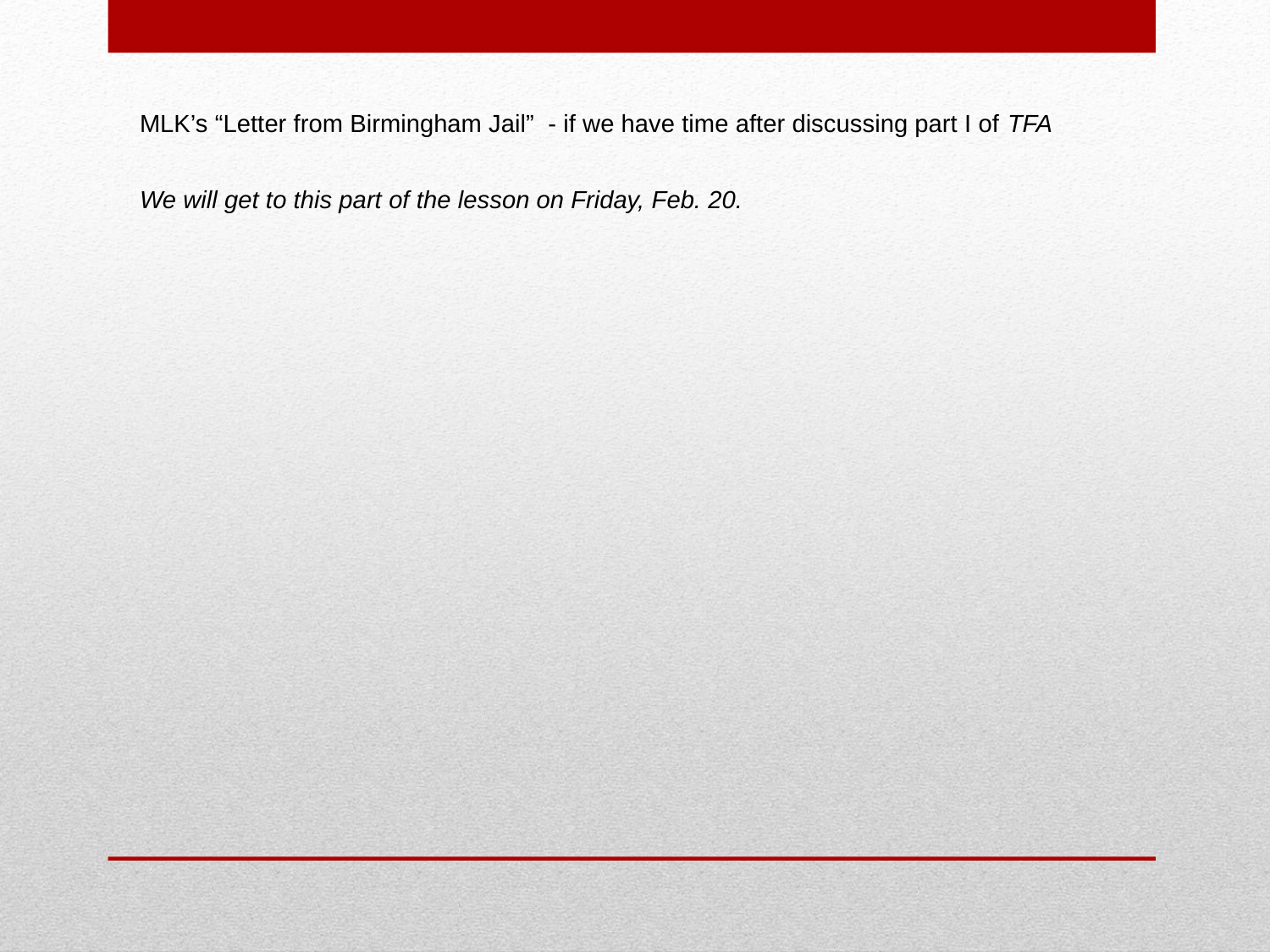

MLK’s “Letter from Birmingham Jail”  - if we have time after discussing part I of TFA

We will get to this part of the lesson on Friday, Feb. 20.
#